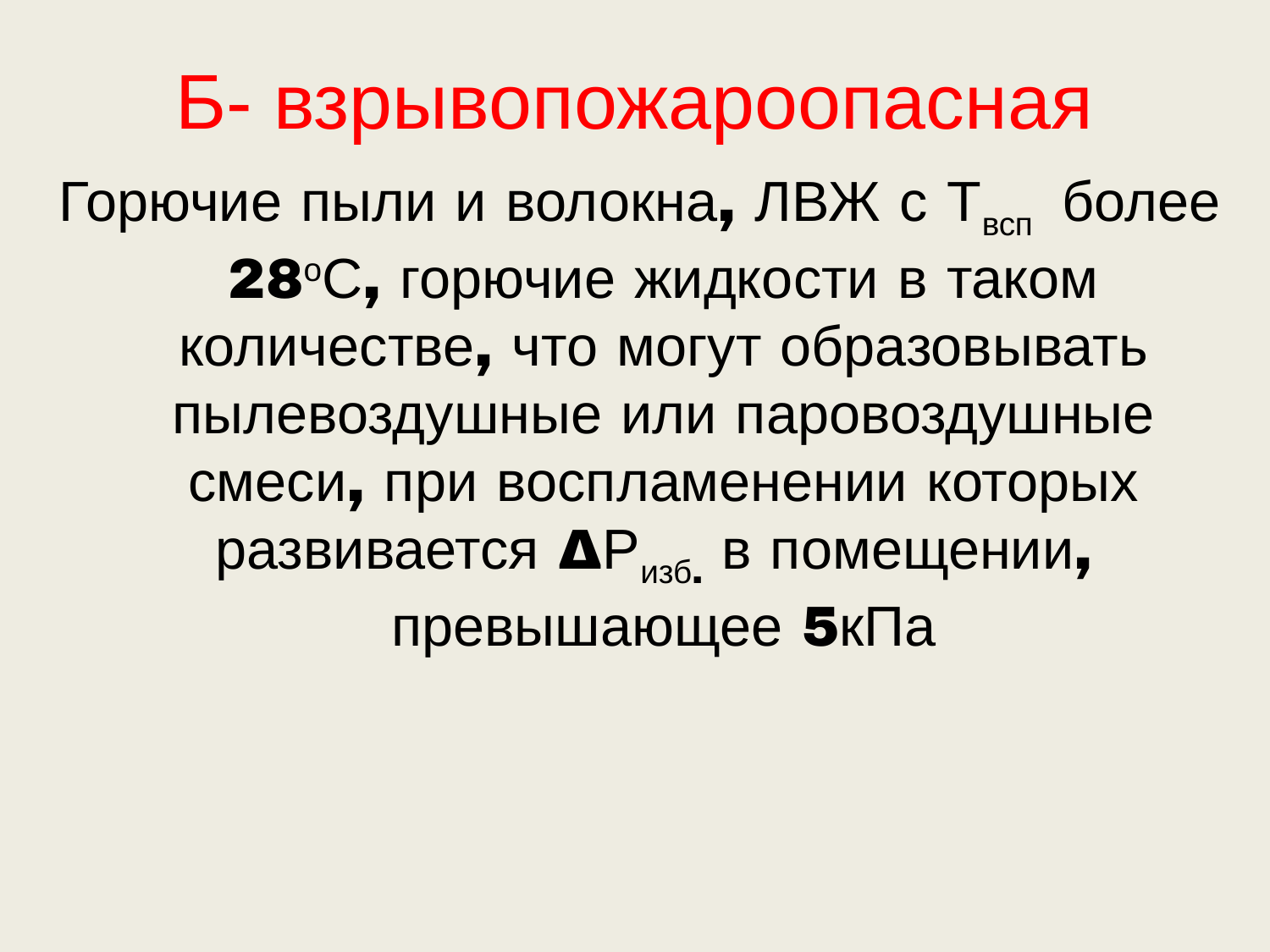

# Б- взрывопожароопасная
Горючие пыли и волокна, ЛВЖ с Твсп  более 28оС, горючие жидкости в таком количестве, что могут образовывать пылевоздушные или паровоздушные смеси, при воспламенении которых развивается ∆Ризб. в помещении,  превышающее 5кПа